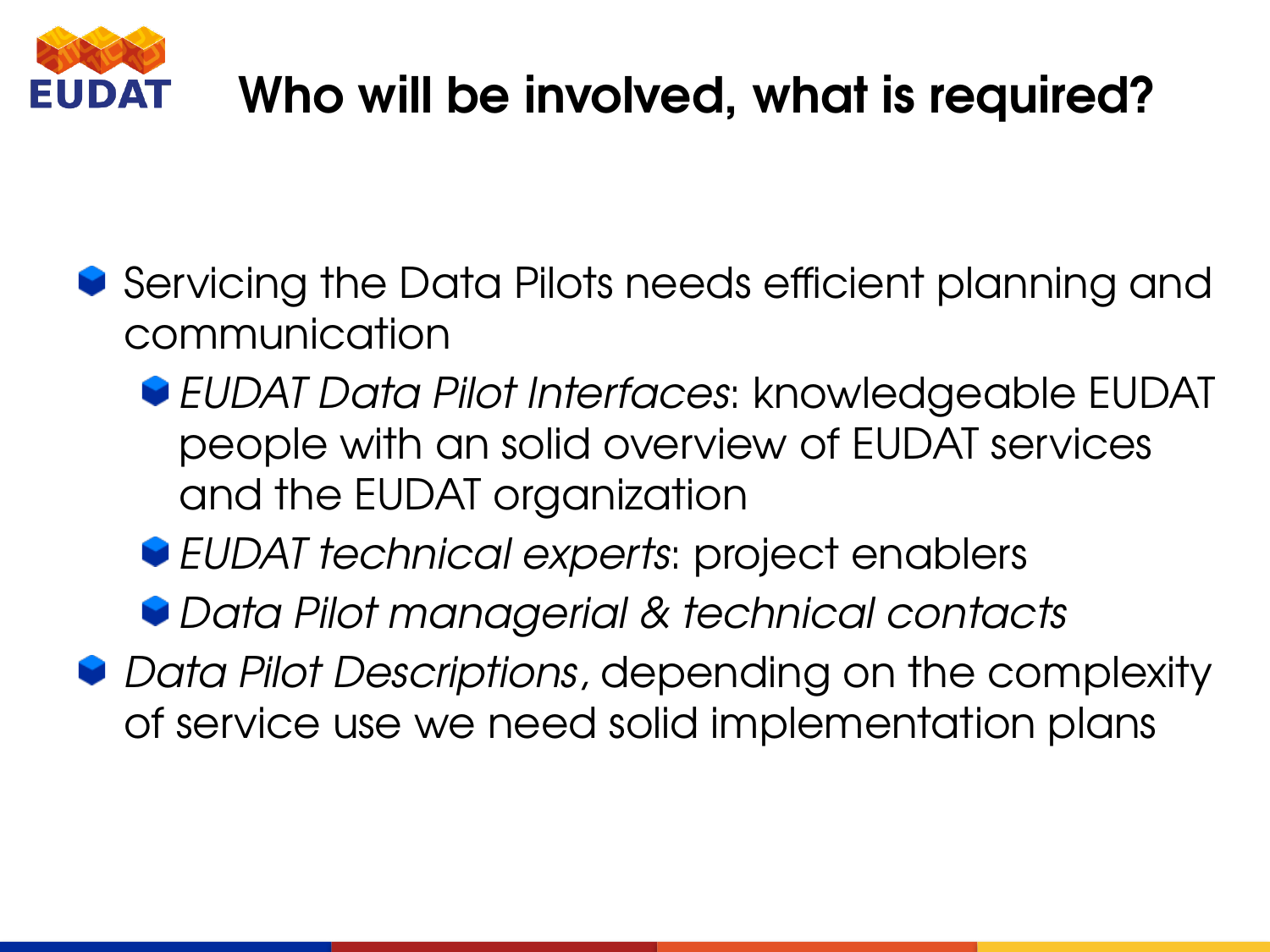

# Who will be involved, what is required?

Servicing the Data Pilots needs efficient planning and communication
EUDAT Data Pilot Interfaces: knowledgeable EUDAT people with an solid overview of EUDAT services and the EUDAT organization
EUDAT technical experts: project enablers
Data Pilot managerial & technical contacts
Data Pilot Descriptions, depending on the complexity of service use we need solid implementation plans